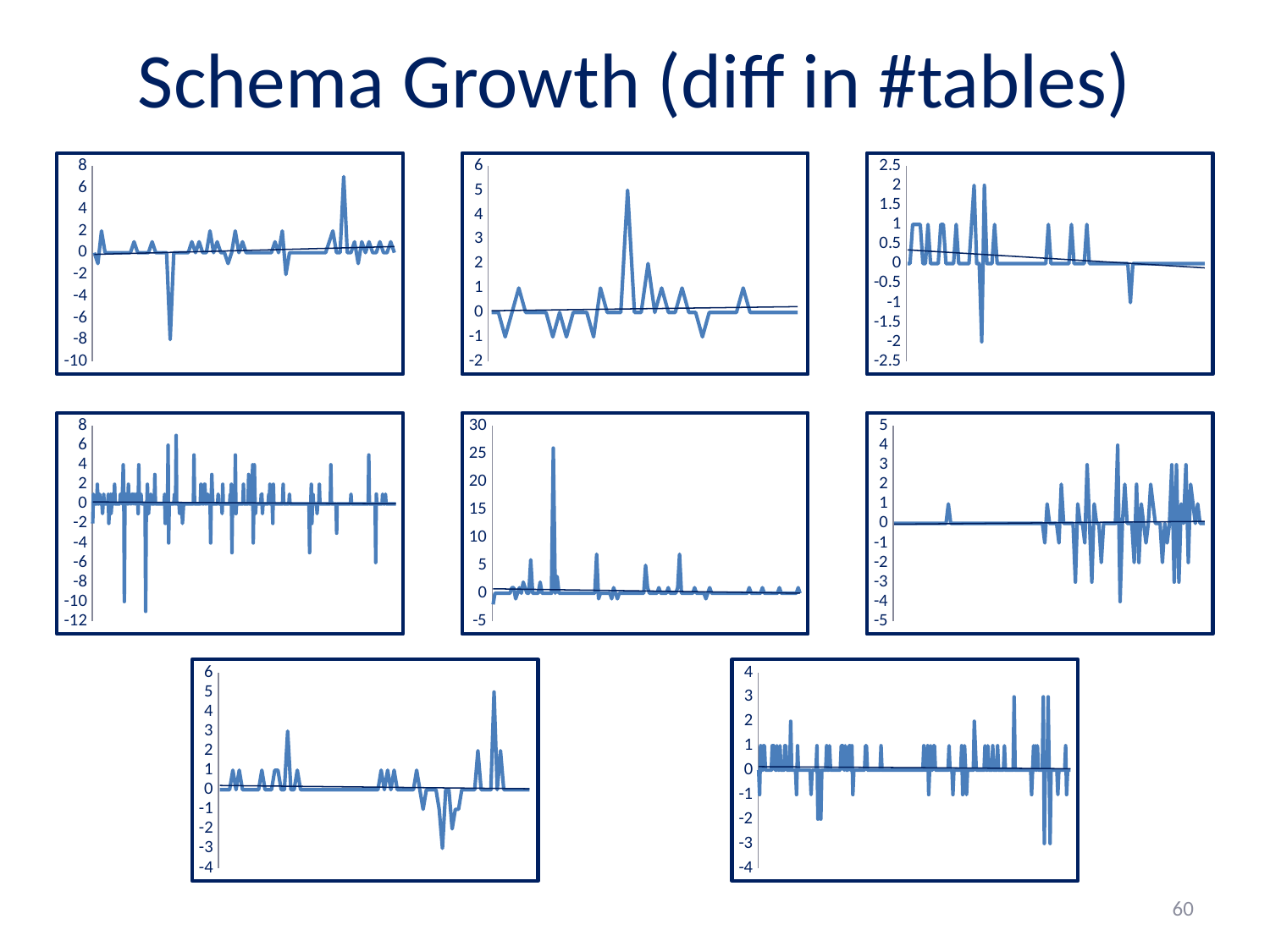

Schema Growth (diff in #tables)

### Chart

| Category | growth T |
|---|---|

### Chart

| Category | growth T |
|---|---|

### Chart

| Category | growth T |
|---|---|

### Chart

| Category | growth T |
|---|---|

### Chart

| Category | growth T |
|---|---|

### Chart

| Category | growth T |
|---|---|

### Chart

| Category | growth T |
|---|---|

### Chart

| Category | growth T |
|---|---|
60